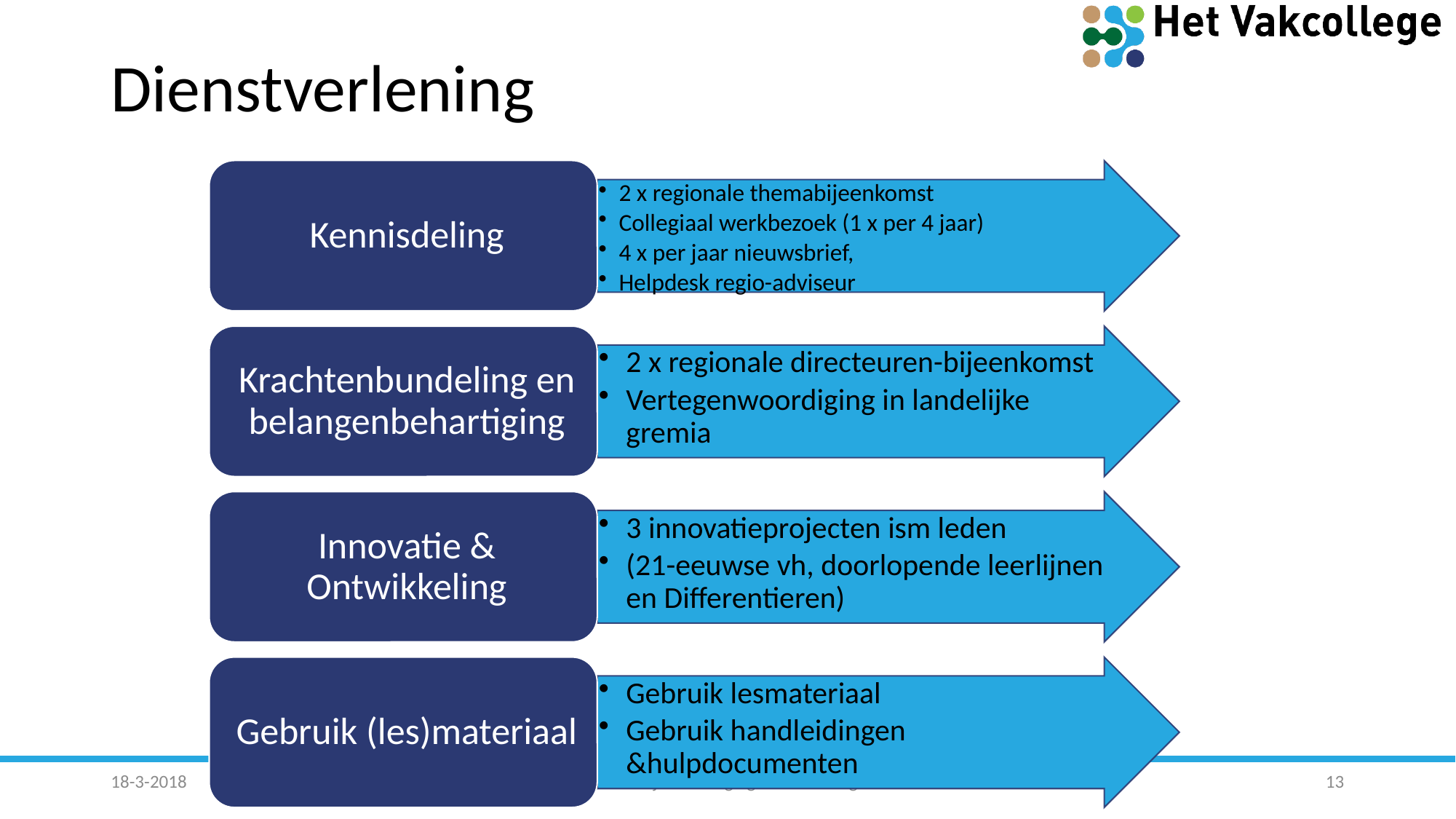

# Dienstverlening
2 x regionale themabijeenkomst
Collegiaal werkbezoek (1 x per 4 jaar)
4 x per jaar nieuwsbrief,
Helpdesk regio-adviseur
Kennisdeling
2 x regionale directeuren-bijeenkomst
Vertegenwoordiging in landelijke gremia
Krachtenbundeling en belangenbehartiging
3 innovatieprojecten ism leden
(21-eeuwse vh, doorlopende leerlijnen en Differentieren)
Innovatie & Ontwikkeling
Gebruik lesmateriaal
Gebruik handleidingen &hulpdocumenten
Gebruik (les)materiaal
18-3-2018
© Landelijke vereniging van vakcolleges
13